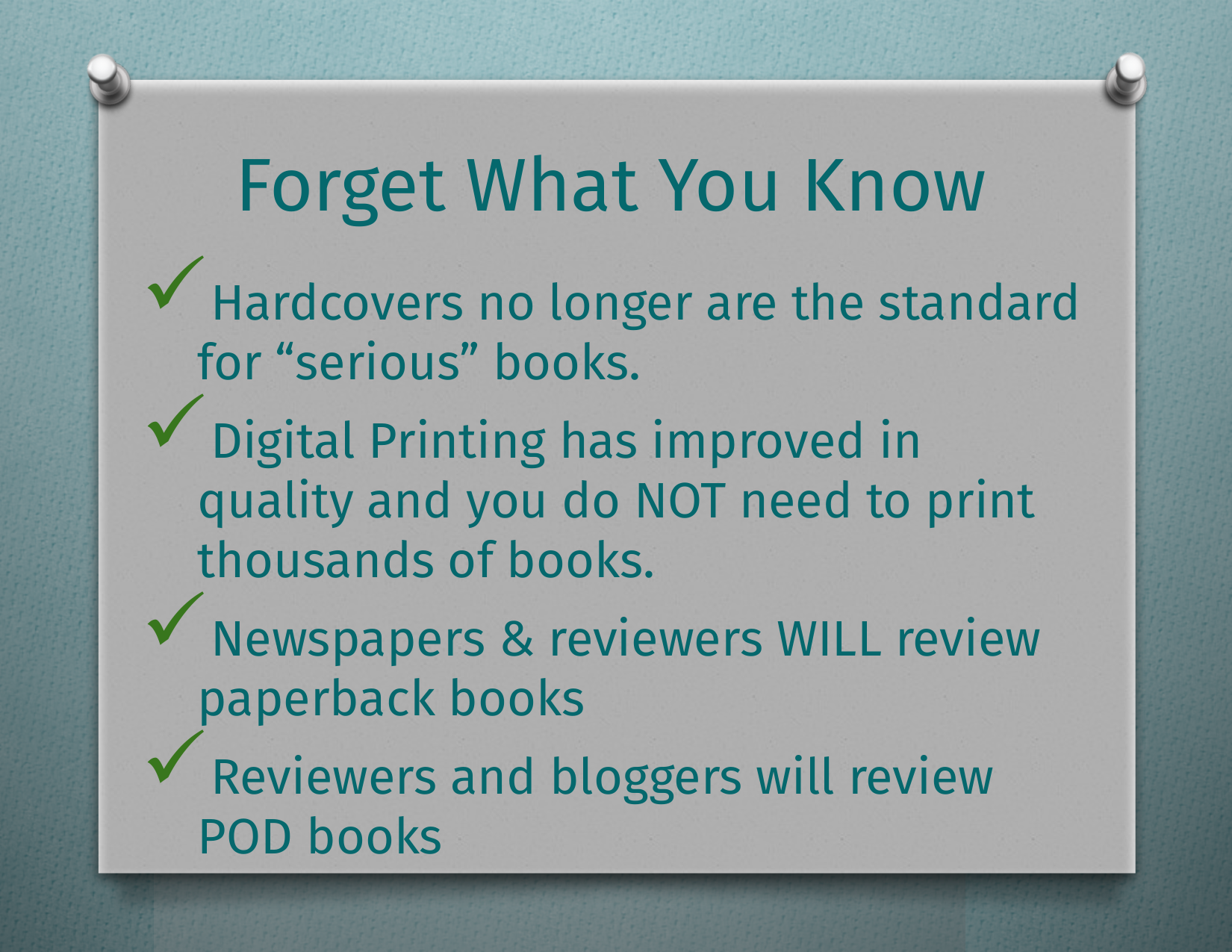

Forget What You Know

Hardcovers no longer are the standard for “serious” books.
Digital Printing has improved in quality and you do NOT need to print thousands of books.
Newspapers & reviewers WILL review paperback books
Reviewers and bloggers will review POD books